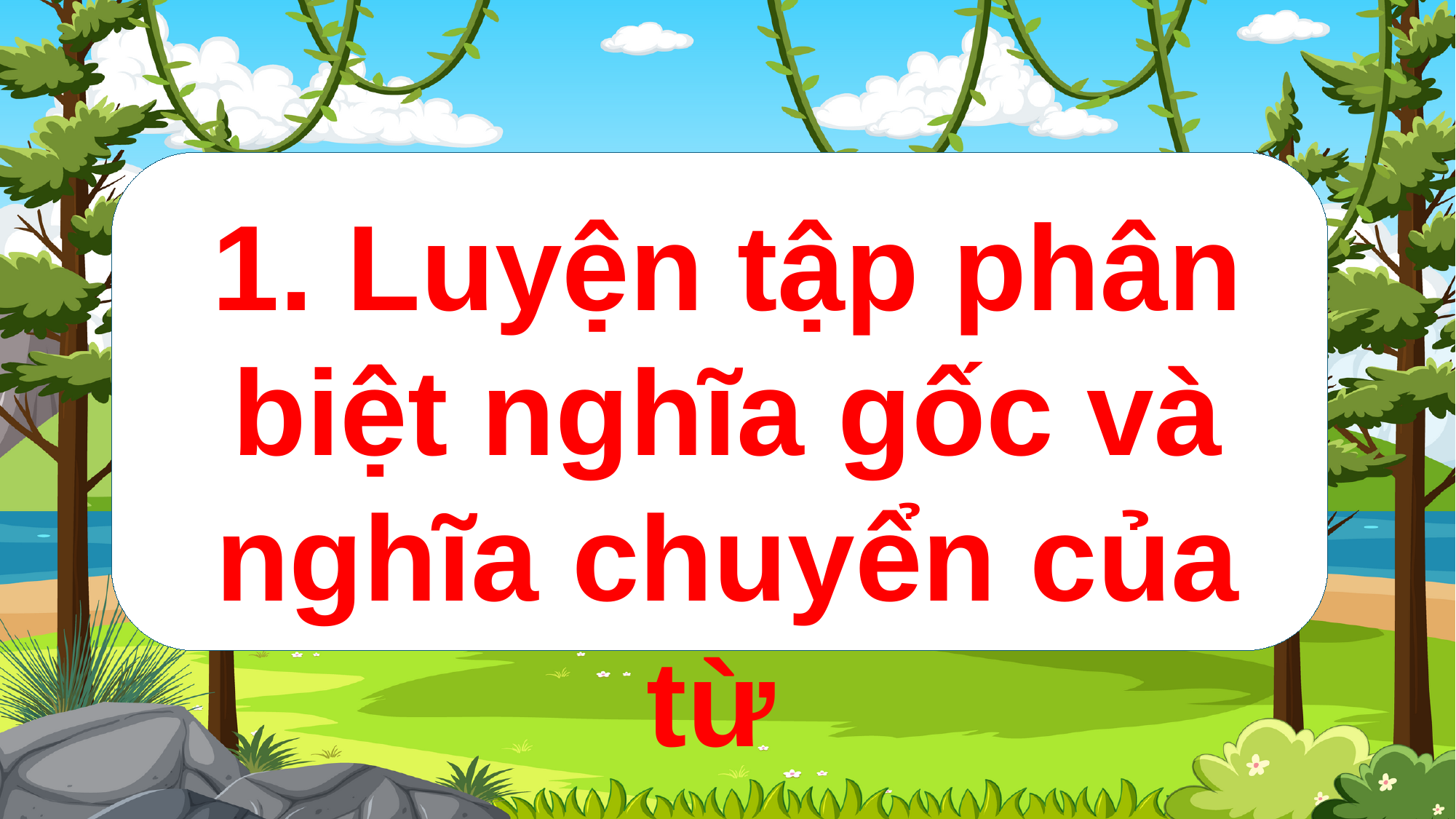

1. Luyện tập phân biệt nghĩa gốc và nghĩa chuyển của từ